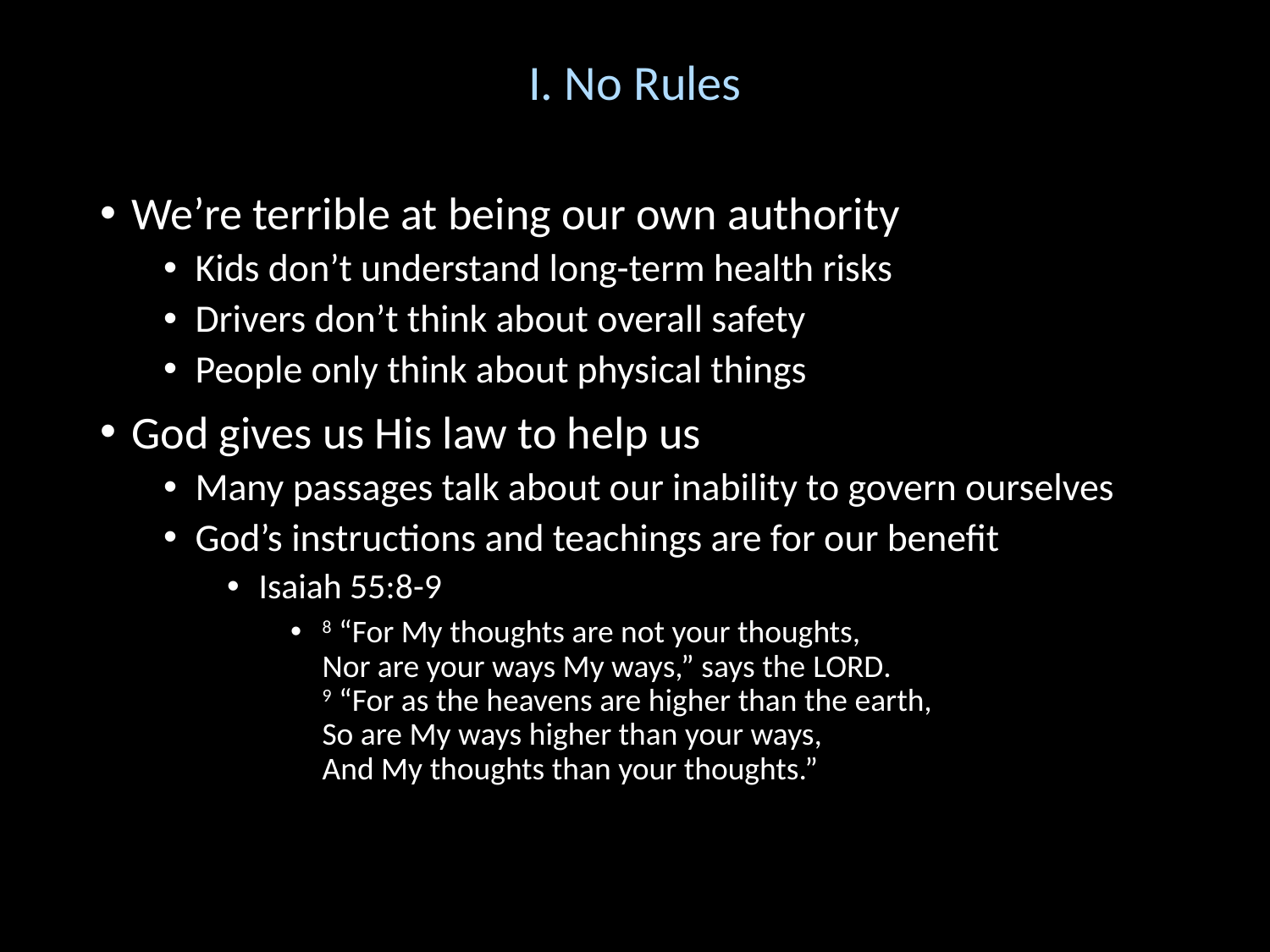

# I. No Rules
We’re terrible at being our own authority
Kids don’t understand long-term health risks
Drivers don’t think about overall safety
People only think about physical things
God gives us His law to help us
Many passages talk about our inability to govern ourselves
God’s instructions and teachings are for our benefit
Isaiah 55:8-9
8 “For My thoughts are not your thoughts,
Nor are your ways My ways,” says the Lord.
9 “For as the heavens are higher than the earth,
So are My ways higher than your ways,
And My thoughts than your thoughts.”